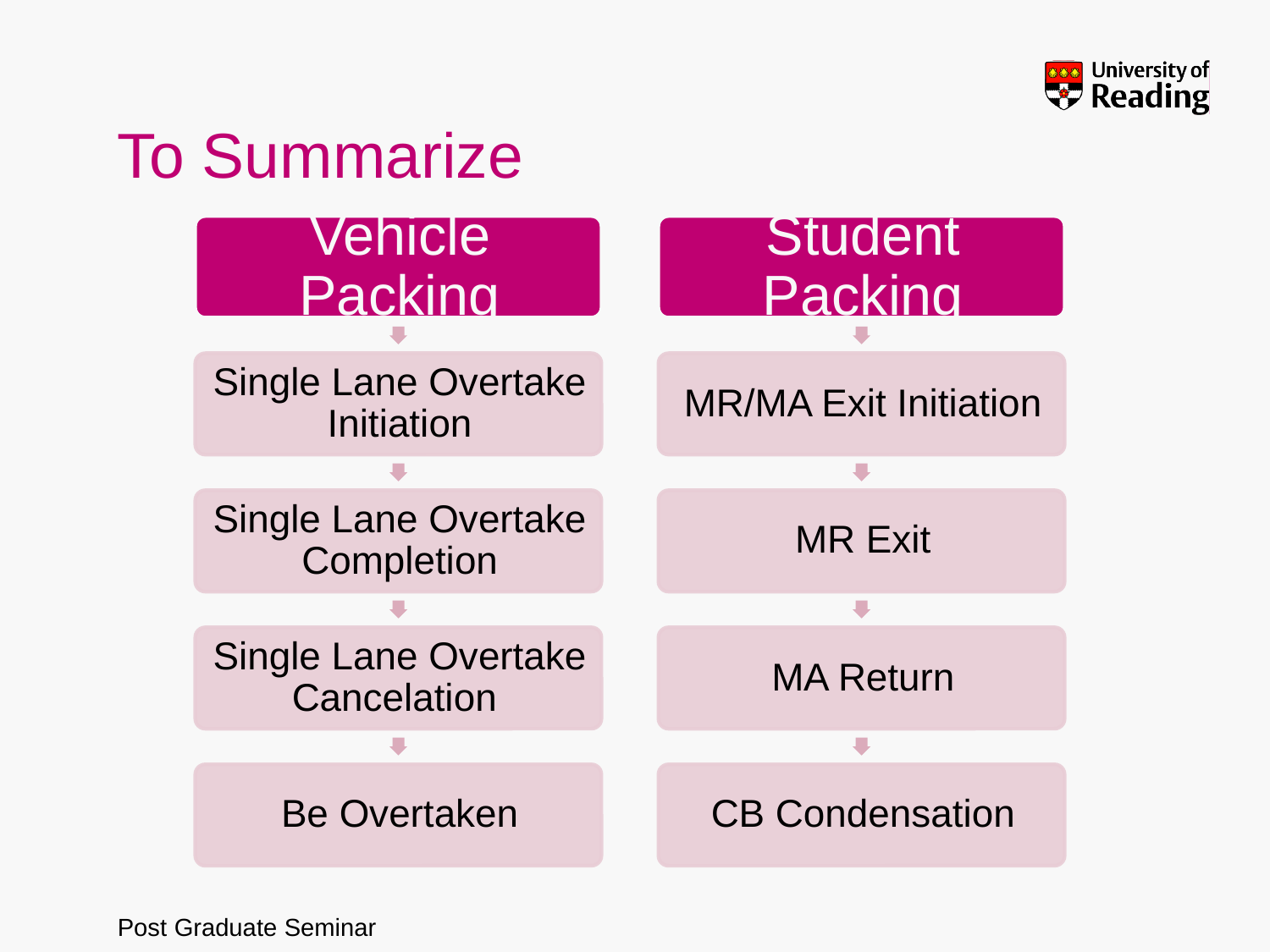

# To Summarize
Vehicle Packing
Single Lane Overtake Initiation
Single Lane Overtake Completion
Single Lane Overtake Cancelation
Be Overtaken
Student Packing
MR/MA Exit Initiation
MR Exit
MA Return
CB Condensation